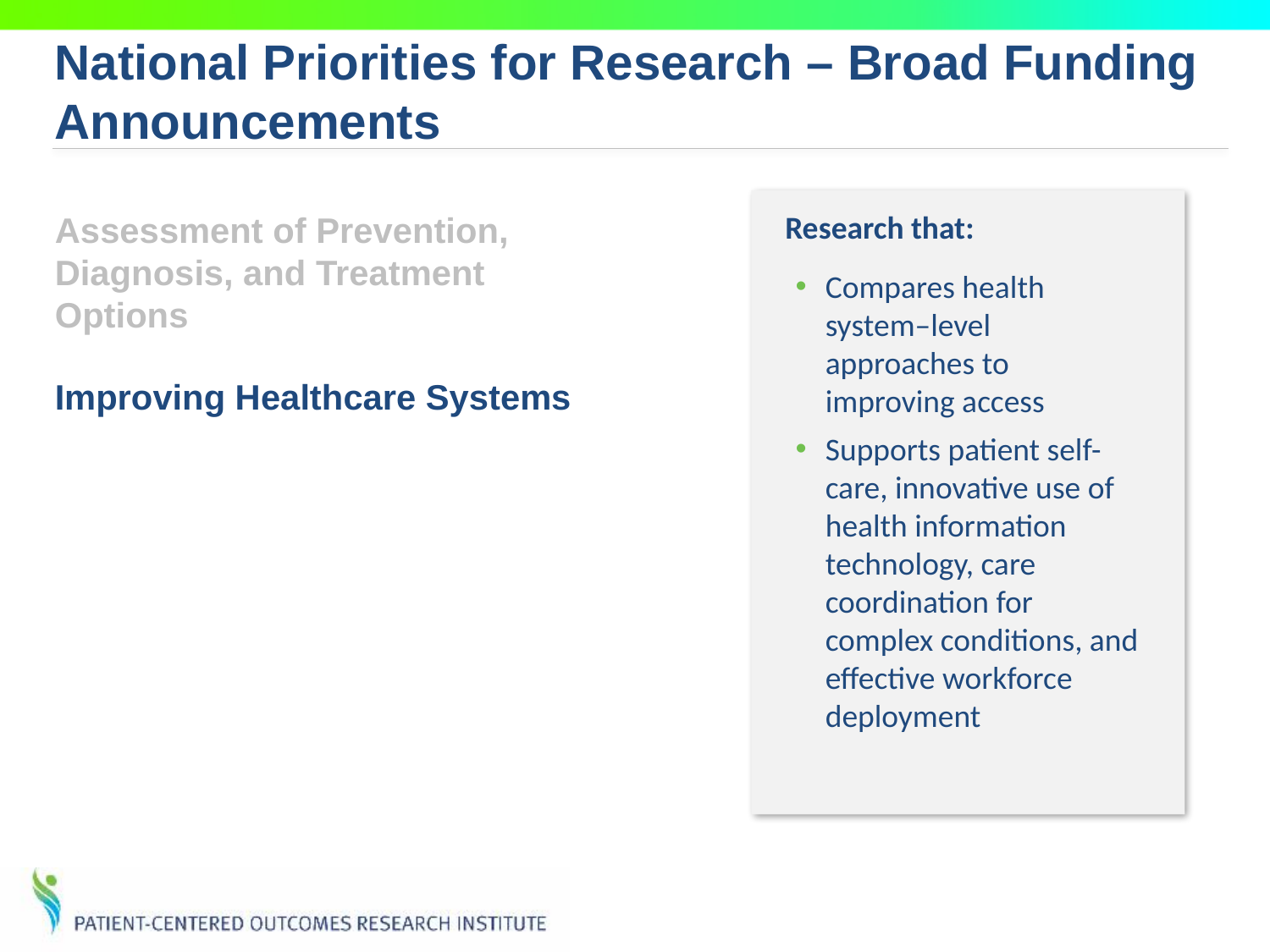

National Priorities for Research – Broad Funding Announcements

Research that:
Assessment of Prevention, Diagnosis, and Treatment Options

Compares health system–level approaches to improving access
Supports patient self-care, innovative use of health information technology, care coordination for complex conditions, and effective workforce  deployment
Improving Healthcare Systems